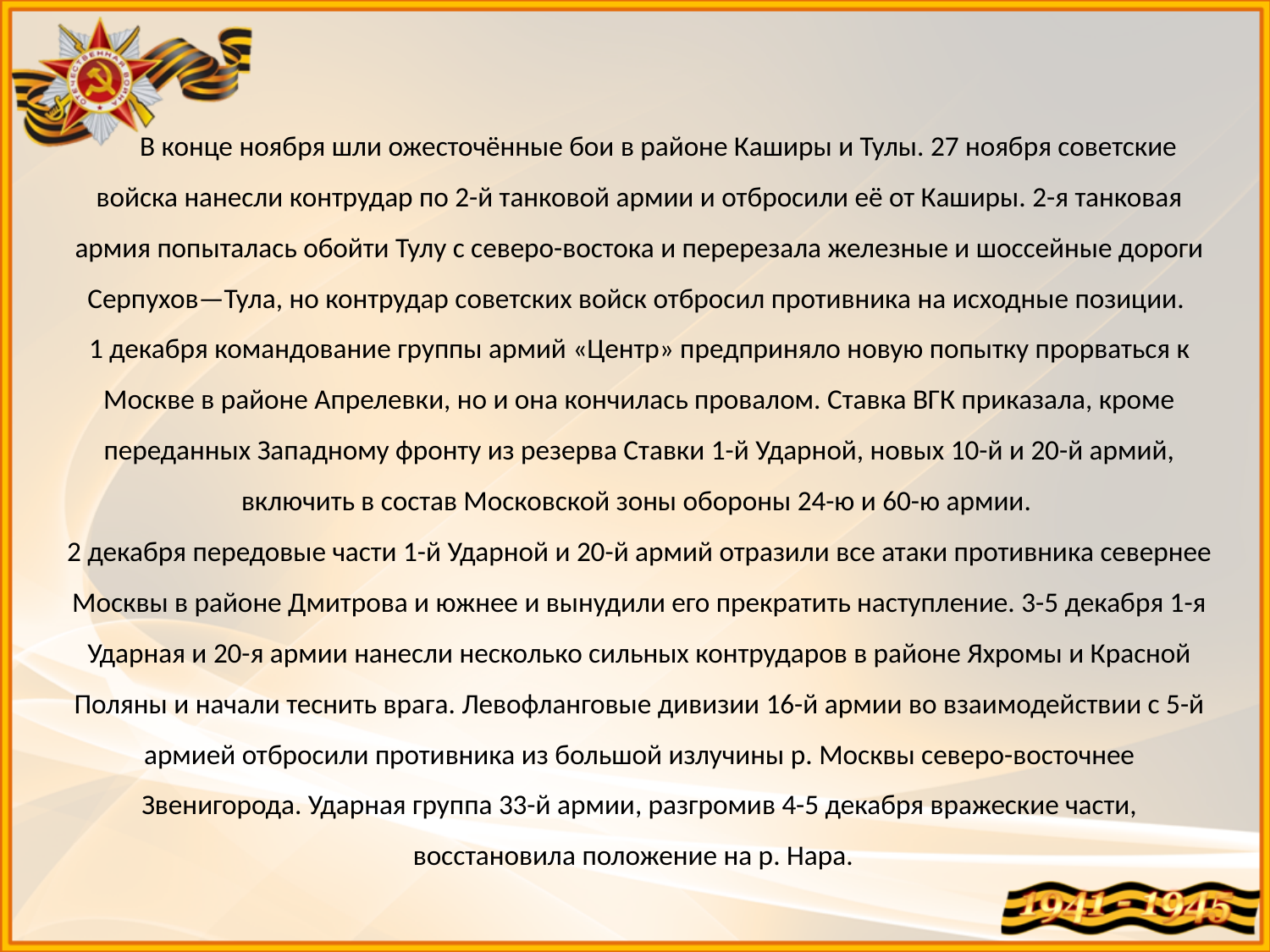

В конце ноября шли ожесточённые бои в районе Каширы и Тулы. 27 ноября советские войска нанесли контрудар по 2-й танковой армии и отбросили её от Каширы. 2-я танковая армия попыталась обойти Тулу с северо-востока и перерезала железные и шоссейные дороги Серпухов—Тула, но контрудар советских войск отбросил противника на исходные позиции.
1 декабря командование группы армий «Центр» предприняло новую попытку прорваться к Москве в районе Апрелевки, но и она кончилась провалом. Ставка ВГК приказала, кроме переданных Западному фронту из резерва Ставки 1-й Ударной, новых 10-й и 20-й армий, включить в состав Московской зоны обороны 24-ю и 60-ю армии.
2 декабря передовые части 1-й Ударной и 20-й армий отразили все атаки противника севернее Москвы в районе Дмитрова и южнее и вынудили его прекратить наступление. 3-5 декабря 1-я Ударная и 20-я армии нанесли несколько сильных контрударов в районе Яхромы и Красной Поляны и начали теснить врага. Левофланговые дивизии 16-й армии во взаимодействии с 5-й армией отбросили противника из большой излучины р. Москвы северо-восточнее Звенигорода. Ударная группа 33-й армии, разгромив 4-5 декабря вражеские части, восстановила положение на р. Нара.